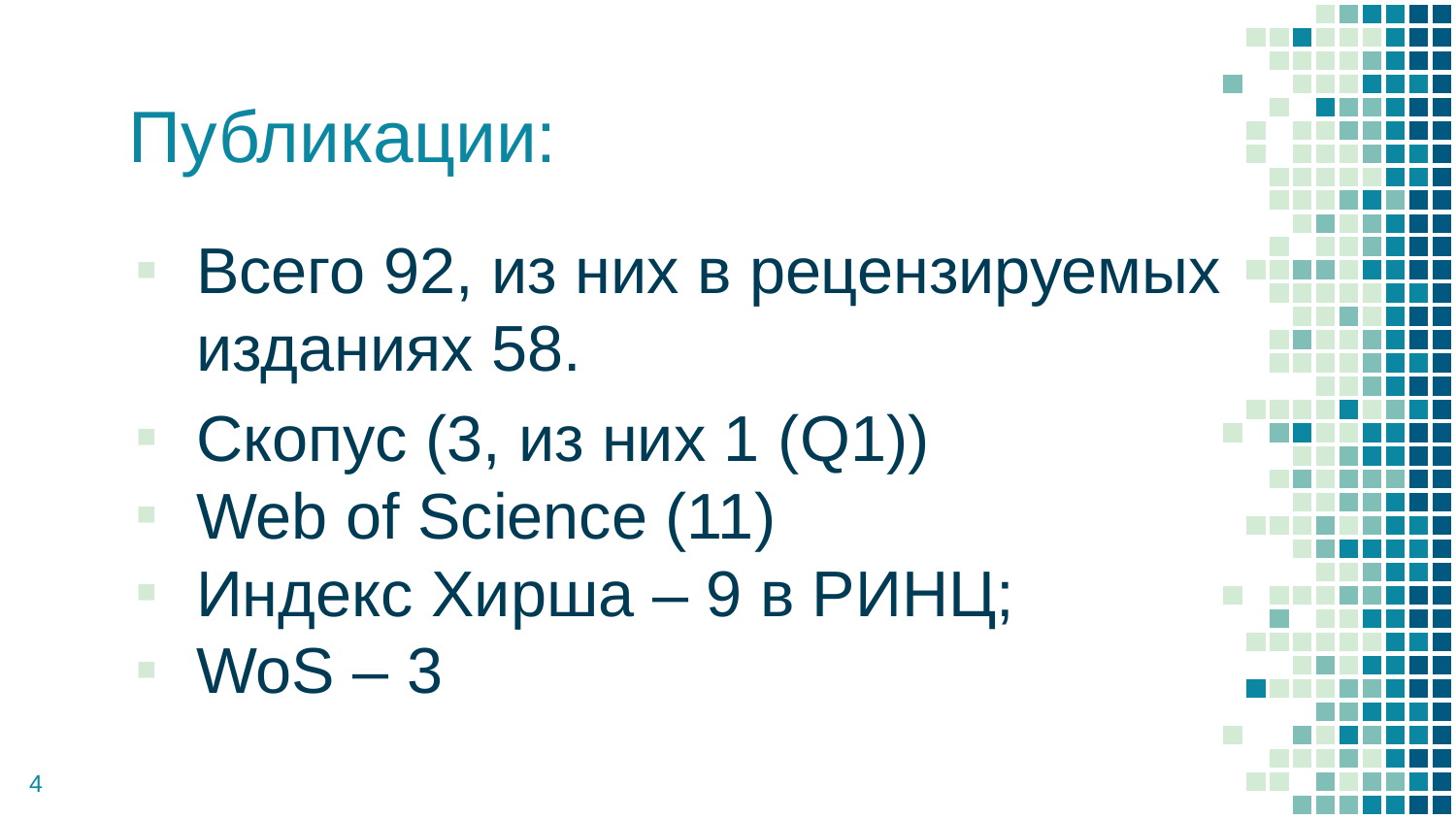

# Публикации:
Всего 92, из них в рецензируемых изданиях 58.
Скопус (3, из них 1 (Q1))
Web of Science (11)
Индекс Хирша – 9 в РИНЦ;
WoS – 3

4